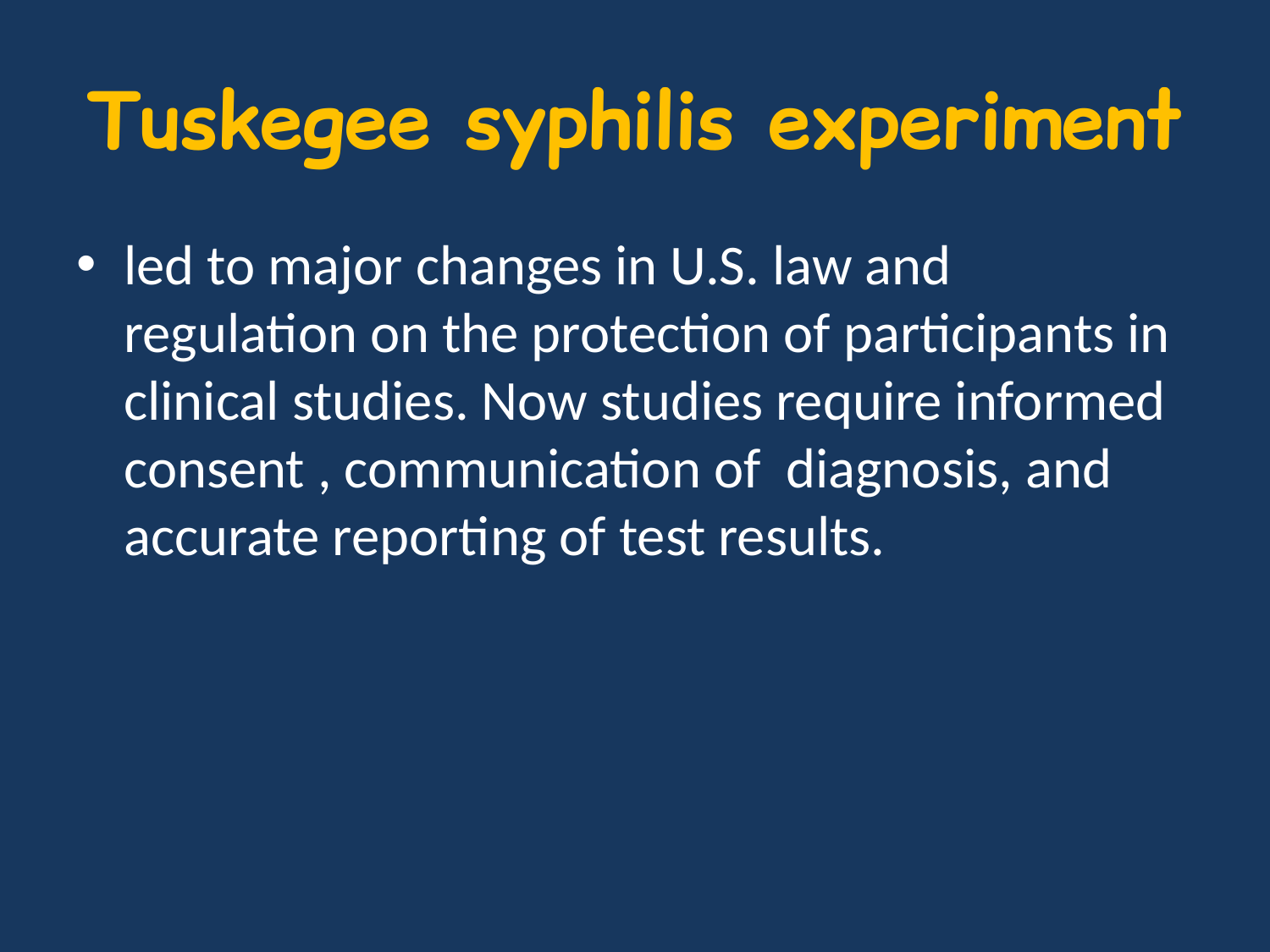

# Tuskegee syphilis experiment
led to major changes in U.S. law and regulation on the protection of participants in clinical studies. Now studies require informed consent , communication of  diagnosis, and accurate reporting of test results.